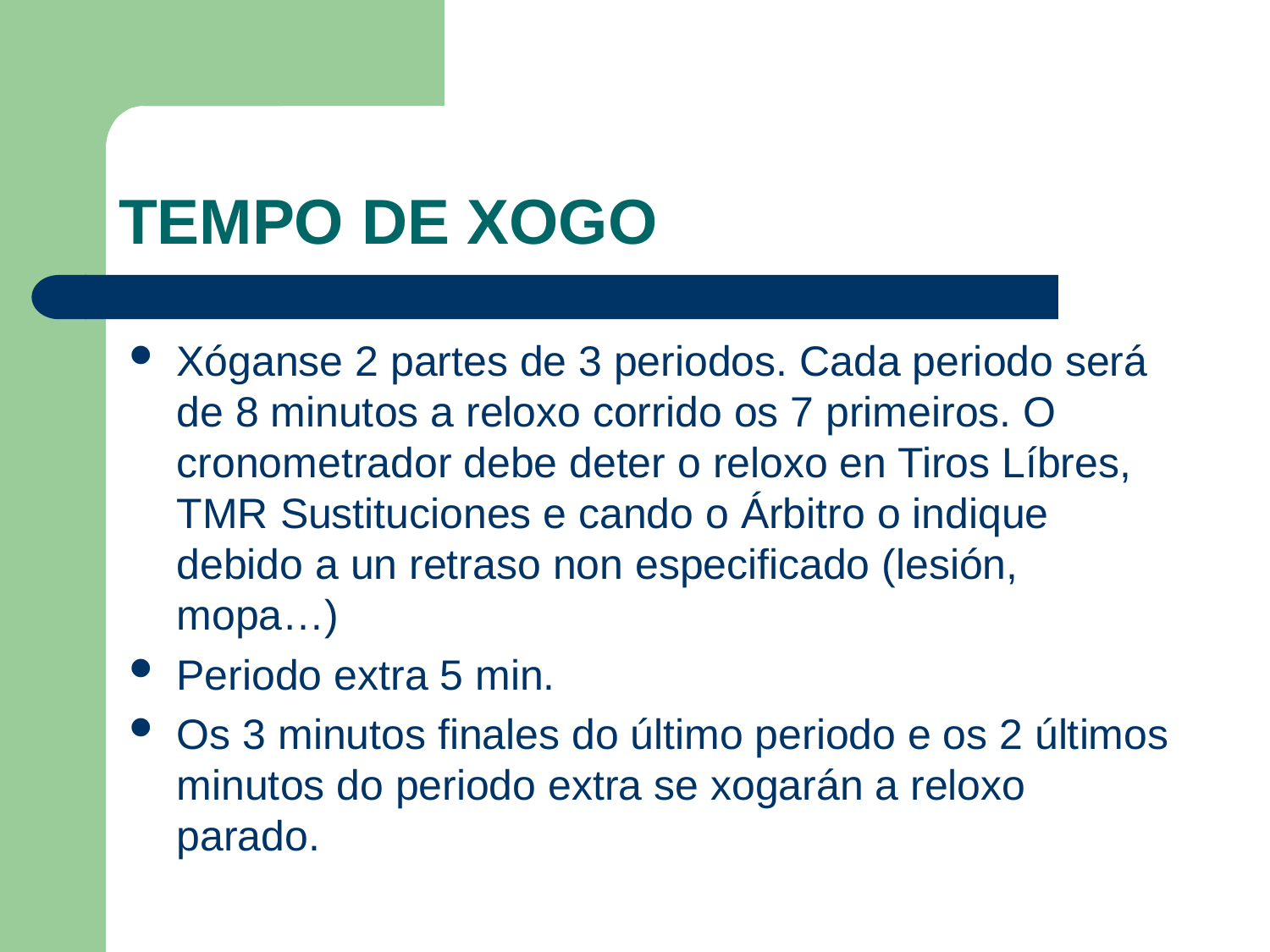

# TEMPO DE XOGO
Xóganse 2 partes de 3 periodos. Cada periodo será de 8 minutos a reloxo corrido os 7 primeiros. O cronometrador debe deter o reloxo en Tiros Líbres, TMR Sustituciones e cando o Árbitro o indique debido a un retraso non especificado (lesión, mopa…)
Periodo extra 5 min.
Os 3 minutos finales do último periodo e os 2 últimos minutos do periodo extra se xogarán a reloxo parado.